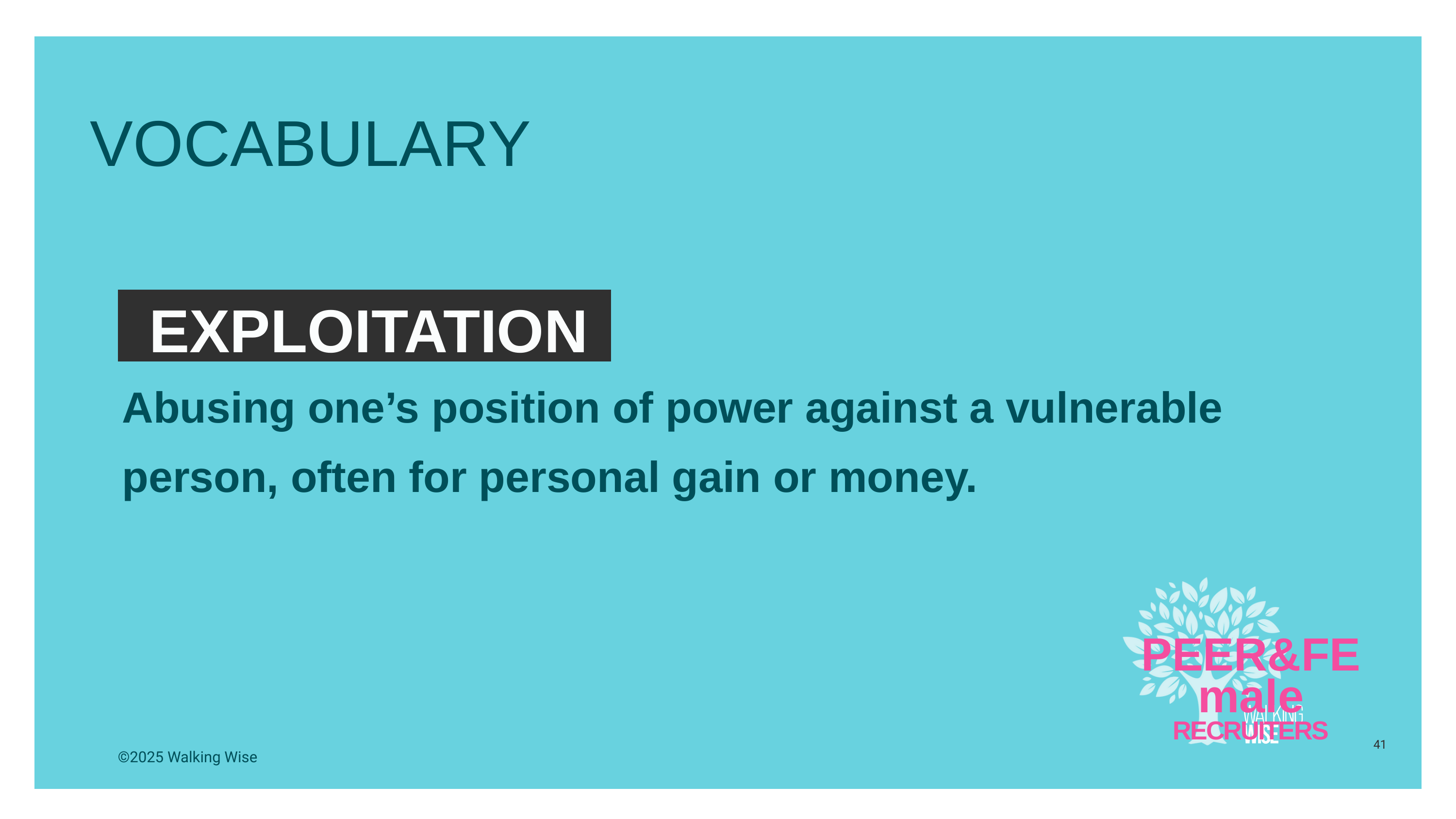

EDUCATON GUIDE
VOCABULARY
EXPLOITATION

Abusing one’s position of power against a vulnerable person, often for personal gain or money.

PEER&FEmale
RECRUITERS

41
©2025 Walking Wise
3